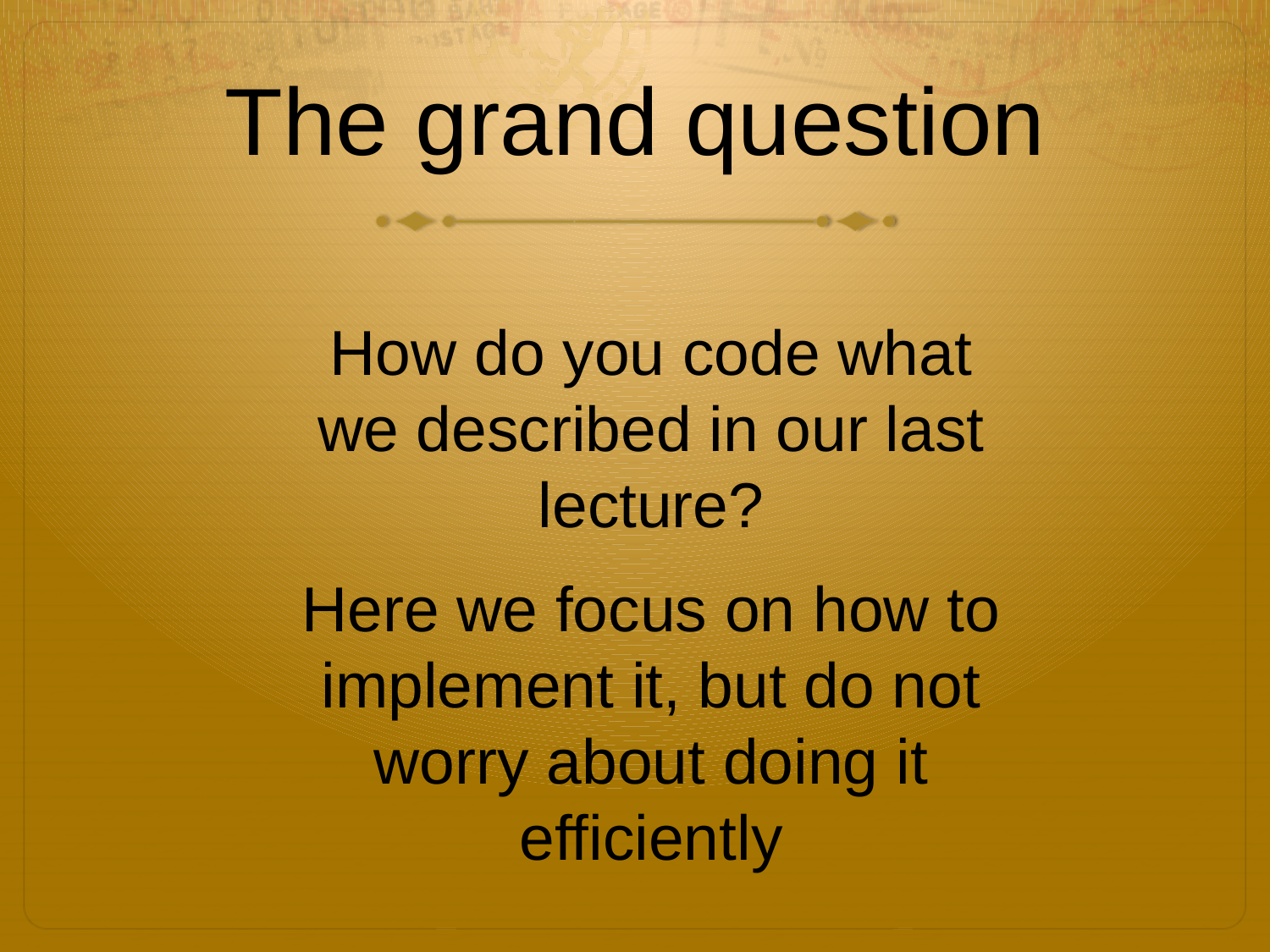

# The grand question
How do you code what we described in our last lecture?
Here we focus on how to implement it, but do not worry about doing it efficiently